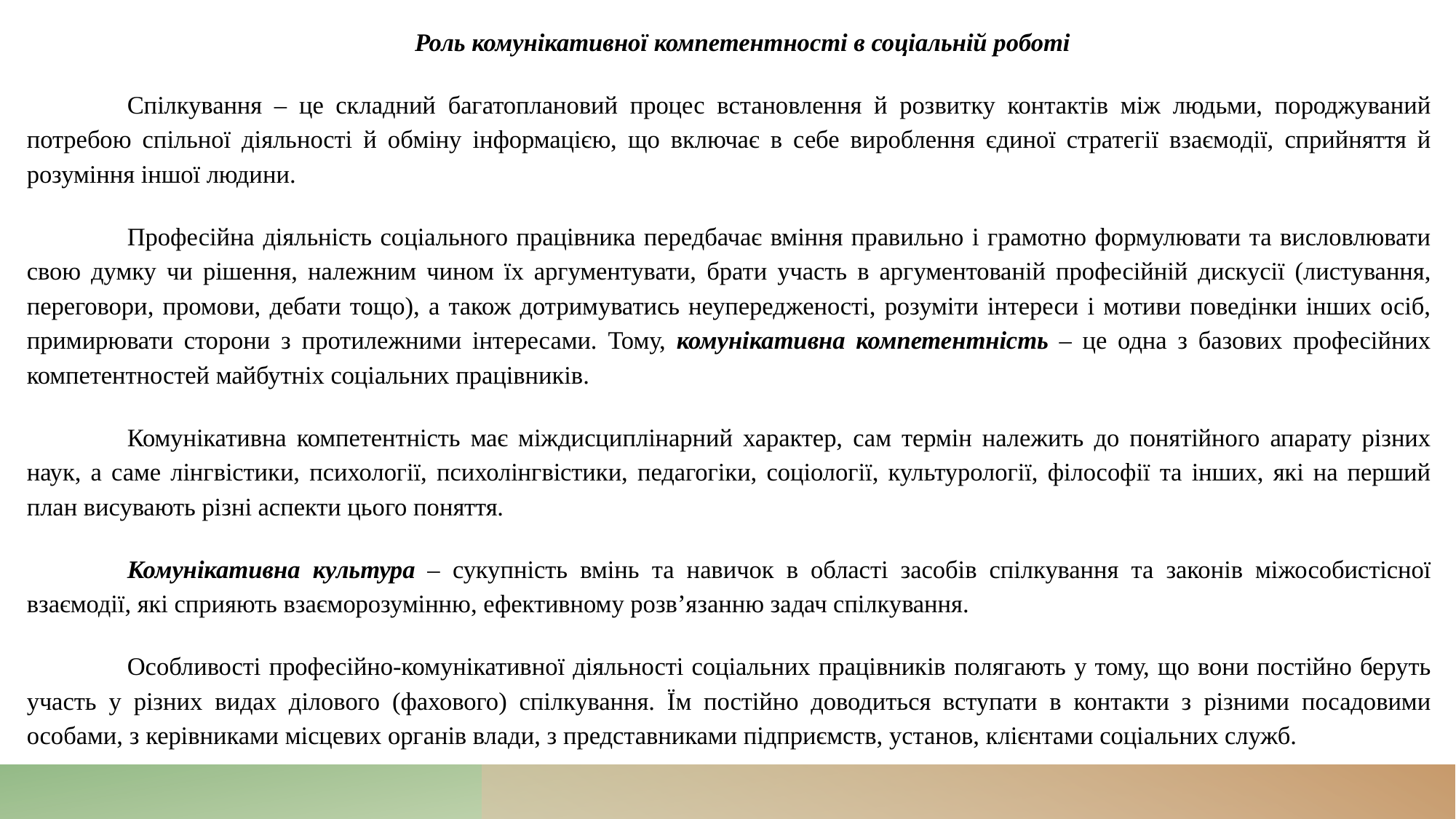

Роль комунікативної компетентності в соціальній роботі
	Спілкування – це складний багатоплановий процес встановлення й розвитку контактів між людьми, породжуваний потребою спільної діяльності й обміну інформацією, що включає в себе вироблення єдиної стратегії взаємодії, сприйняття й розуміння іншої людини.
	Професійна діяльність соціального працівника передбачає вміння правильно і грамотно формулювати та висловлювати свою думку чи рішення, належним чином їх аргументувати, брати участь в аргументованій професійній дискусії (листування, переговори, промови, дебати тощо), а також дотримуватись неупередженості, розуміти інтереси і мотиви поведінки інших осіб, примирювати сторони з протилежними інтересами. Тому, комунікативна компетентність – це одна з базових професійних компетентностей майбутніх соціальних працівників.
	Комунікативна компетентність має міждисциплінарний характер, сам термін належить до понятійного апарату різних наук, а саме лінгвістики, психології, психолінгвістики, педагогіки, соціології, культурології, філософії та інших, які на перший план висувають різні аспекти цього поняття.
	Комунікативна культура – сукупність вмінь та навичок в області засобів спілкування та законів міжособистісної взаємодії, які сприяють взаєморозумінню, ефективному розв’язанню задач спілкування.
	Особливості професійно-комунікативної діяльності соціальних працівників полягають у тому, що вони постійно беруть участь у різних видах ділового (фахового) спілкування. Їм постійно доводиться вступати в контакти з різними посадовими особами, з керівниками місцевих органів влади, з представниками підприємств, установ, клієнтами соціальних служб.